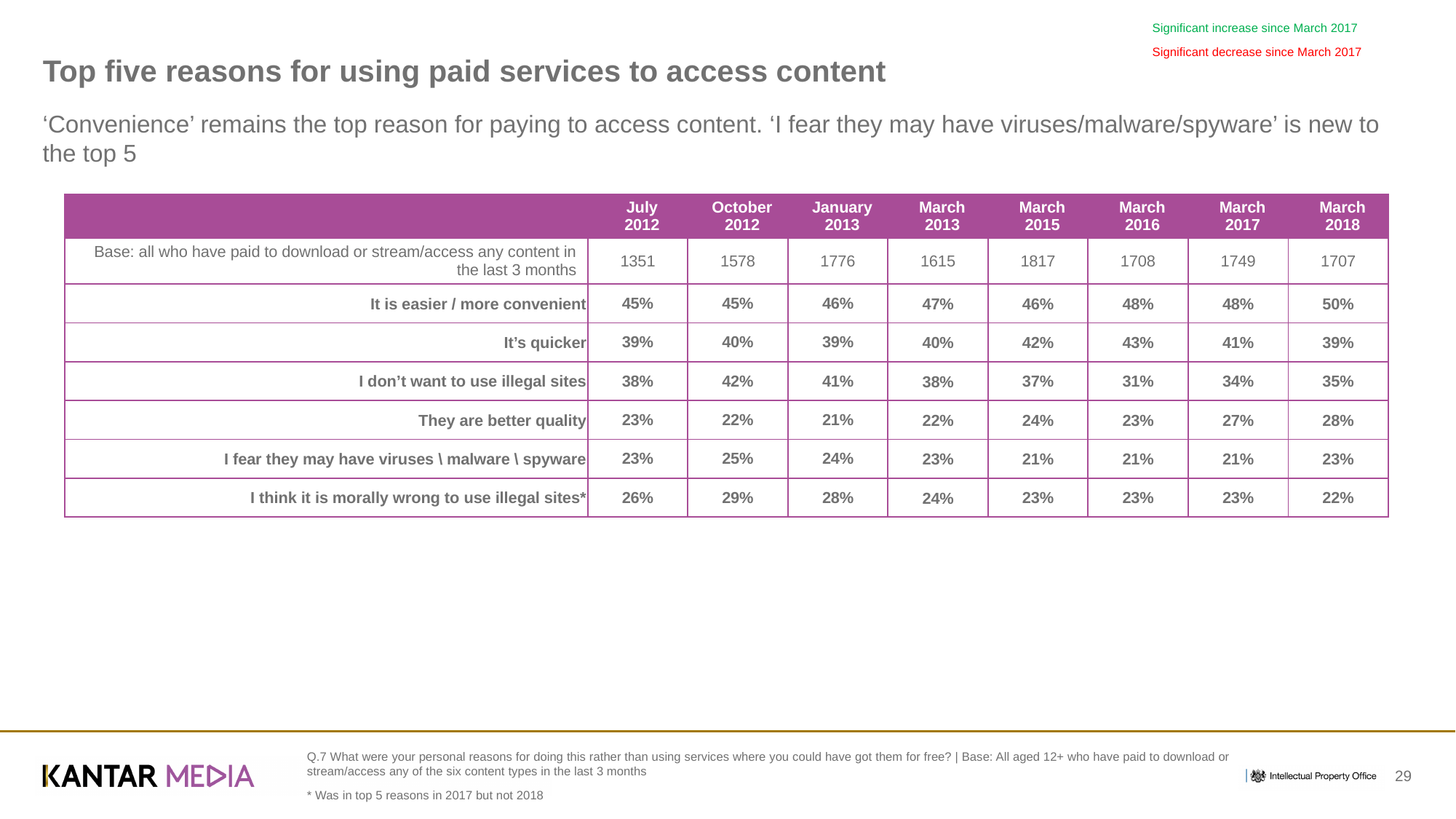

Significant increase since March 2017
Significant decrease since March 2017
# Top five reasons for using paid services to access content
‘Convenience’ remains the top reason for paying to access content. ‘I fear they may have viruses/malware/spyware’ is new to the top 5
|  | July 2012 | October 2012 | January 2013 | March 2013 | March 2015 | March 2016 | March 2017 | March 2018 |
| --- | --- | --- | --- | --- | --- | --- | --- | --- |
| Base: all who have paid to download or stream/access any content in the last 3 months | 1351 | 1578 | 1776 | 1615 | 1817 | 1708 | 1749 | 1707 |
| It is easier / more convenient | 45% | 45% | 46% | 47% | 46% | 48% | 48% | 50% |
| It’s quicker | 39% | 40% | 39% | 40% | 42% | 43% | 41% | 39% |
| I don’t want to use illegal sites | 38% | 42% | 41% | 38% | 37% | 31% | 34% | 35% |
| They are better quality | 23% | 22% | 21% | 22% | 24% | 23% | 27% | 28% |
| I fear they may have viruses \ malware \ spyware | 23% | 25% | 24% | 23% | 21% | 21% | 21% | 23% |
| I think it is morally wrong to use illegal sites\* | 26% | 29% | 28% | 24% | 23% | 23% | 23% | 22% |
Q.7 What were your personal reasons for doing this rather than using services where you could have got them for free? | Base: All aged 12+ who have paid to download or stream/access any of the six content types in the last 3 months
* Was in top 5 reasons in 2017 but not 2018
29